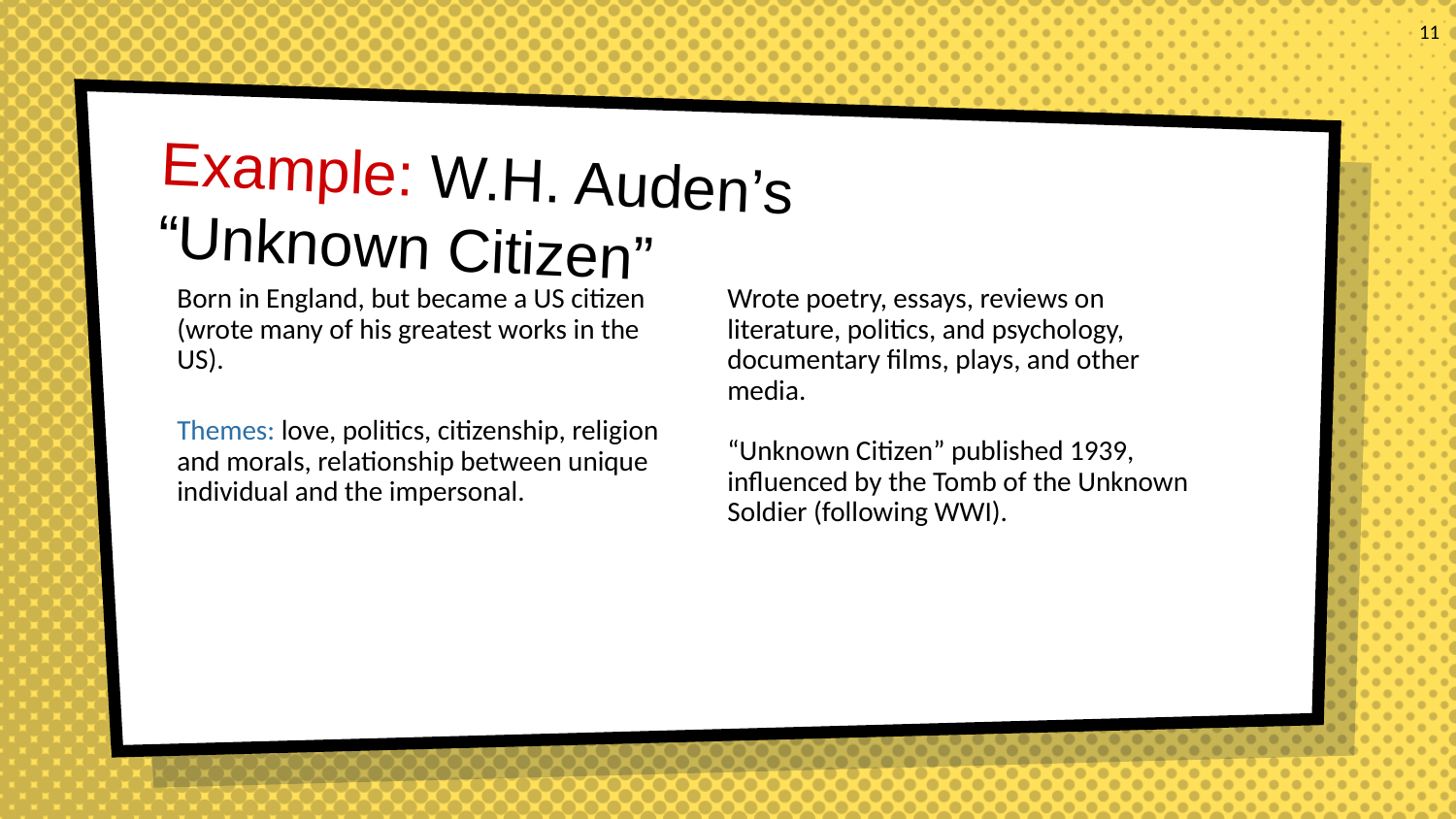

11
Example: W.H. Auden’s “Unknown Citizen”
Wrote poetry, essays, reviews on literature, politics, and psychology, documentary films, plays, and other media.

“Unknown Citizen” published 1939, influenced by the Tomb of the Unknown Soldier (following WWI).
Born in England, but became a US citizen (wrote many of his greatest works in the US).
Themes: love, politics, citizenship, religion and morals, relationship between unique individual and the impersonal.